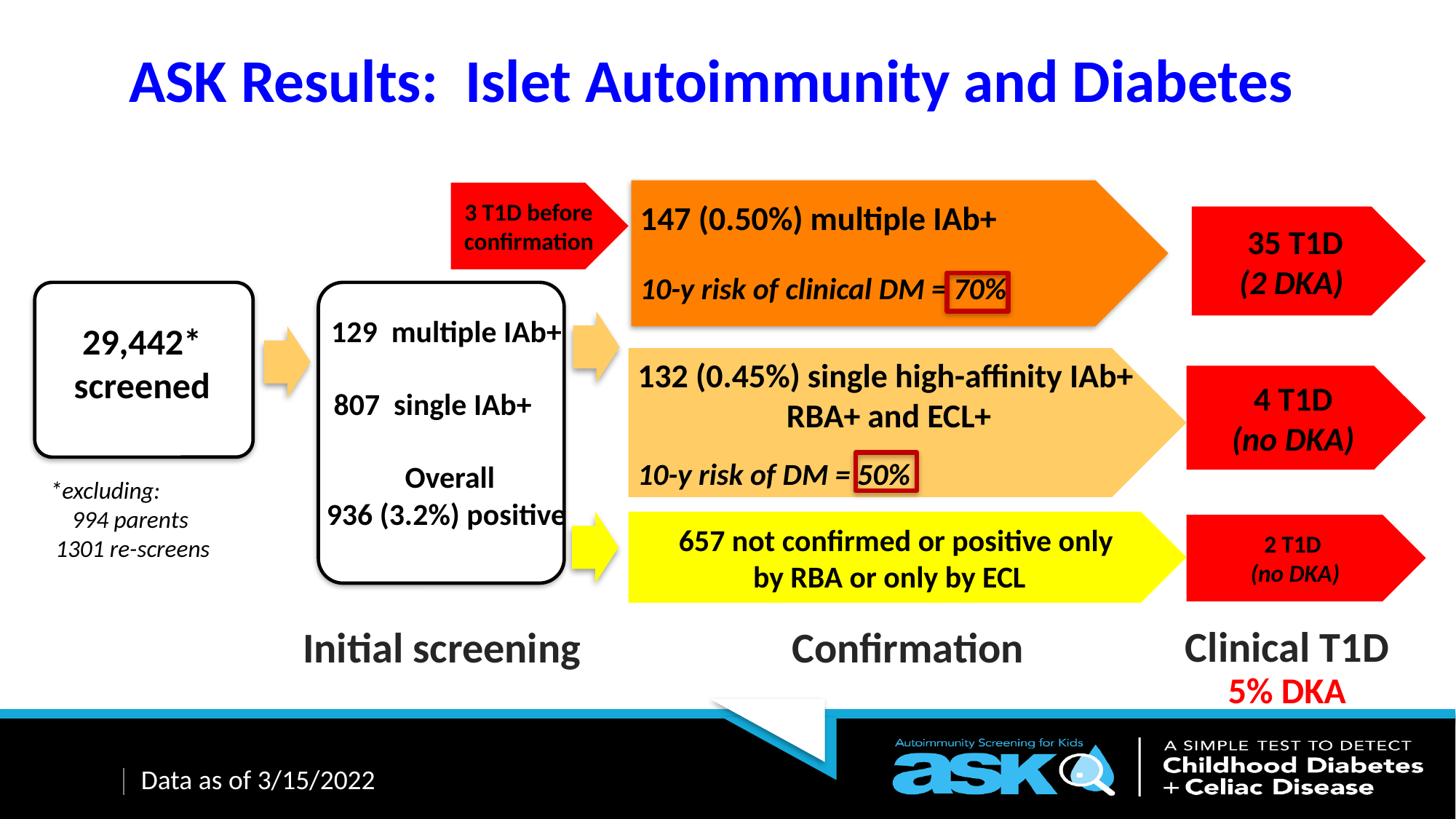

ASK Results:  Islet Autoimmunity and Diabetes

147 (0.50%) multiple IAb+

10-y risk of clinical DM = 70%
3 T1D before confirmation
35 T1D
(2 DKA)

129  multiple IAb+

807  single IAb+

Overall
936 (3.2%) positive

29,442*
screened

132 (0.45%) single high-affinity IAb+
RBA+ and ECL+

10-y risk of DM = 50%
4 T1D
(no DKA)

*excluding:
    994 parents
 1301 re-screens

657 not confirmed or positive only
by RBA or only by ECL
2 T1D
(no DKA)
Clinical T1D
5% DKA
Initial screening
Confirmation

Data as of 3/15/2022